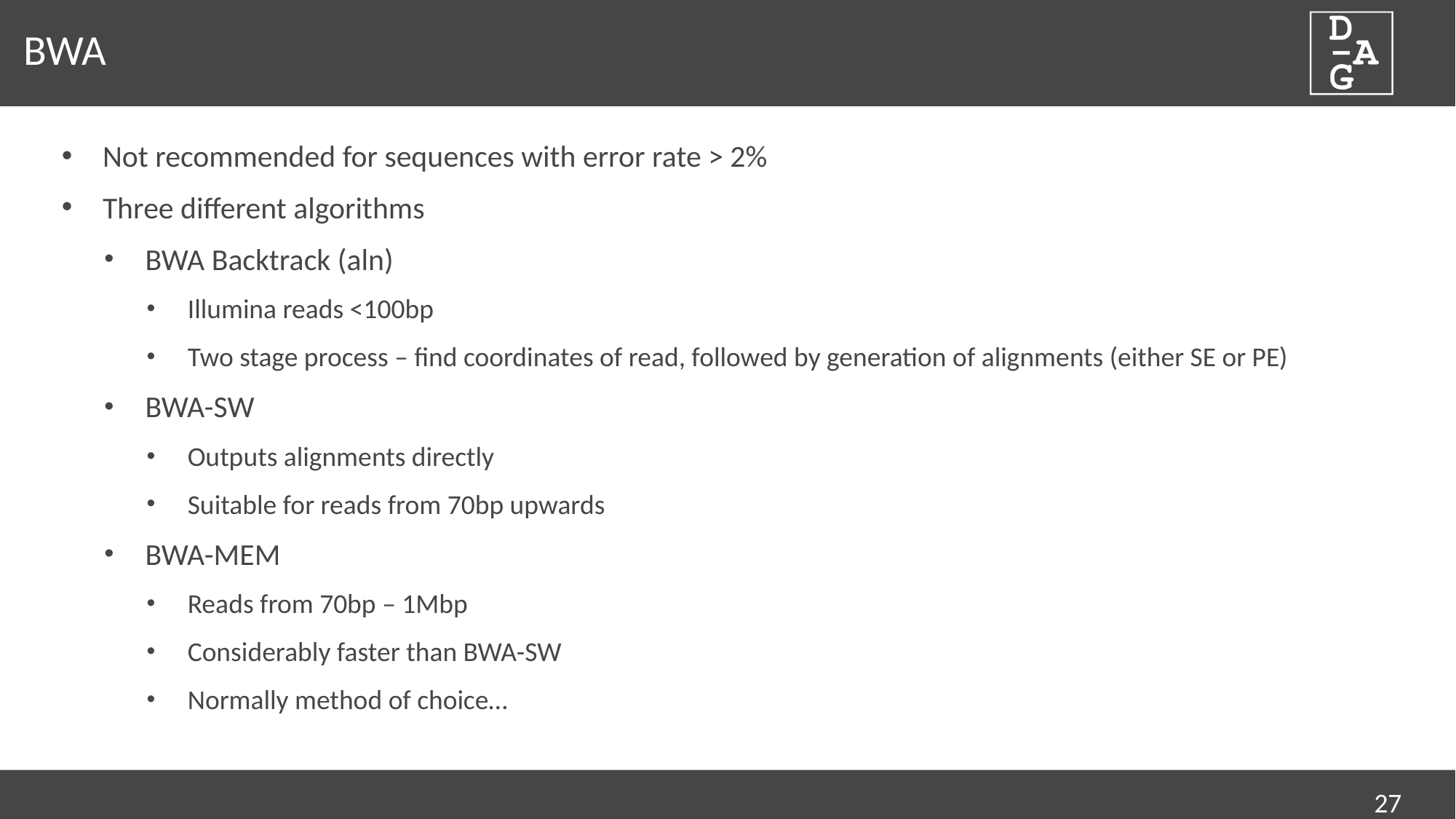

# BWA
Not recommended for sequences with error rate > 2%
Three different algorithms
BWA Backtrack (aln)
Illumina reads <100bp
Two stage process – find coordinates of read, followed by generation of alignments (either SE or PE)
BWA-SW
Outputs alignments directly
Suitable for reads from 70bp upwards
BWA-MEM
Reads from 70bp – 1Mbp
Considerably faster than BWA-SW
Normally method of choice…

27